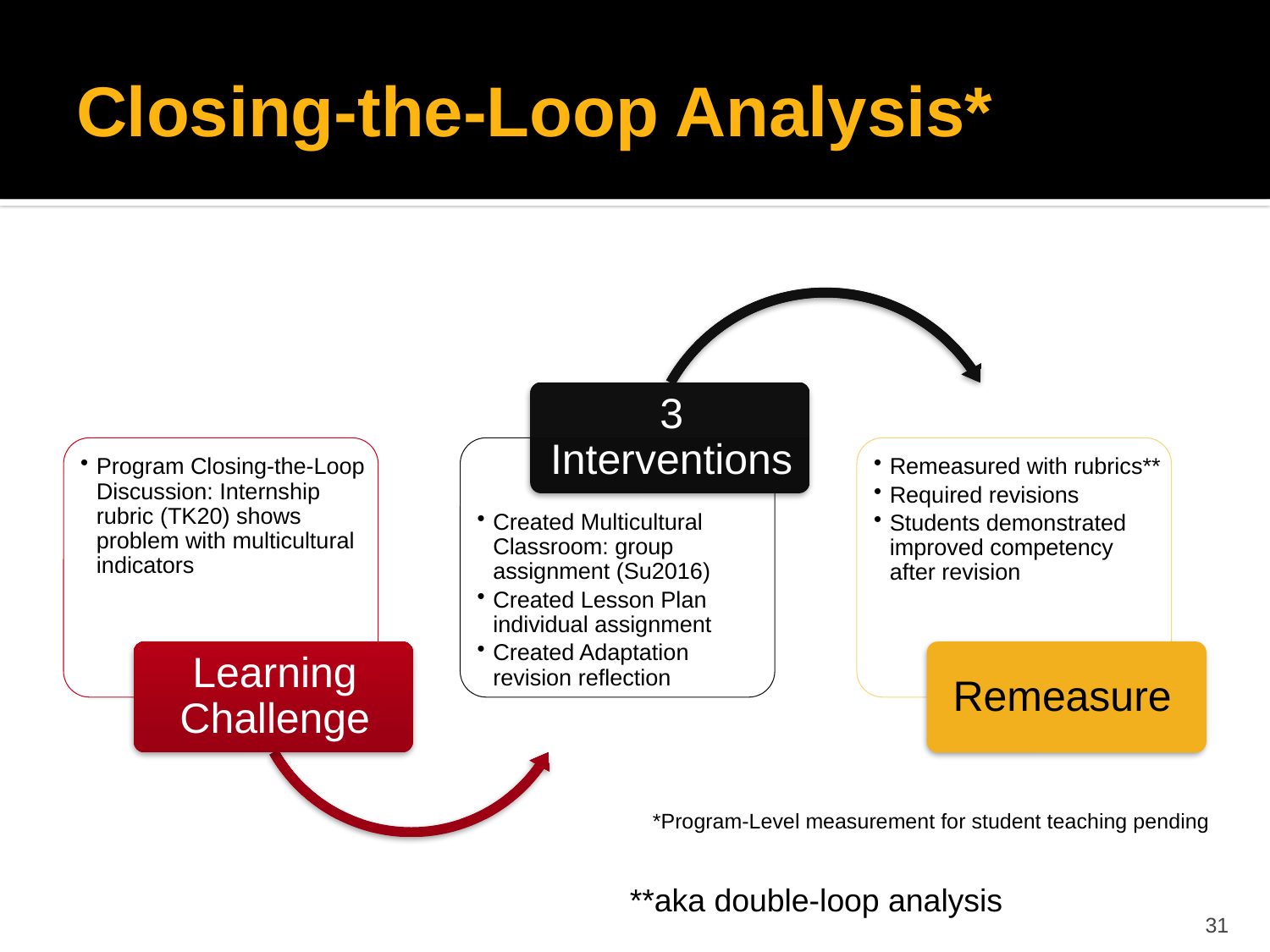

# Closing-the-Loop Analysis*
Program Closing-the-Loop Discussion: Internship rubric (TK20) shows problem with multicultural indicators

Learning Challenge
Created Multicultural Classroom: group assignment (Su2016)
Created Lesson Plan individual assignment
Created Adaptation revision reflection
3 Interventions
Remeasured with rubrics**
Required revisions
Students demonstrated improved competency after revision

Remeasure
*Program-Level measurement for student teaching pending
**aka double-loop analysis
31